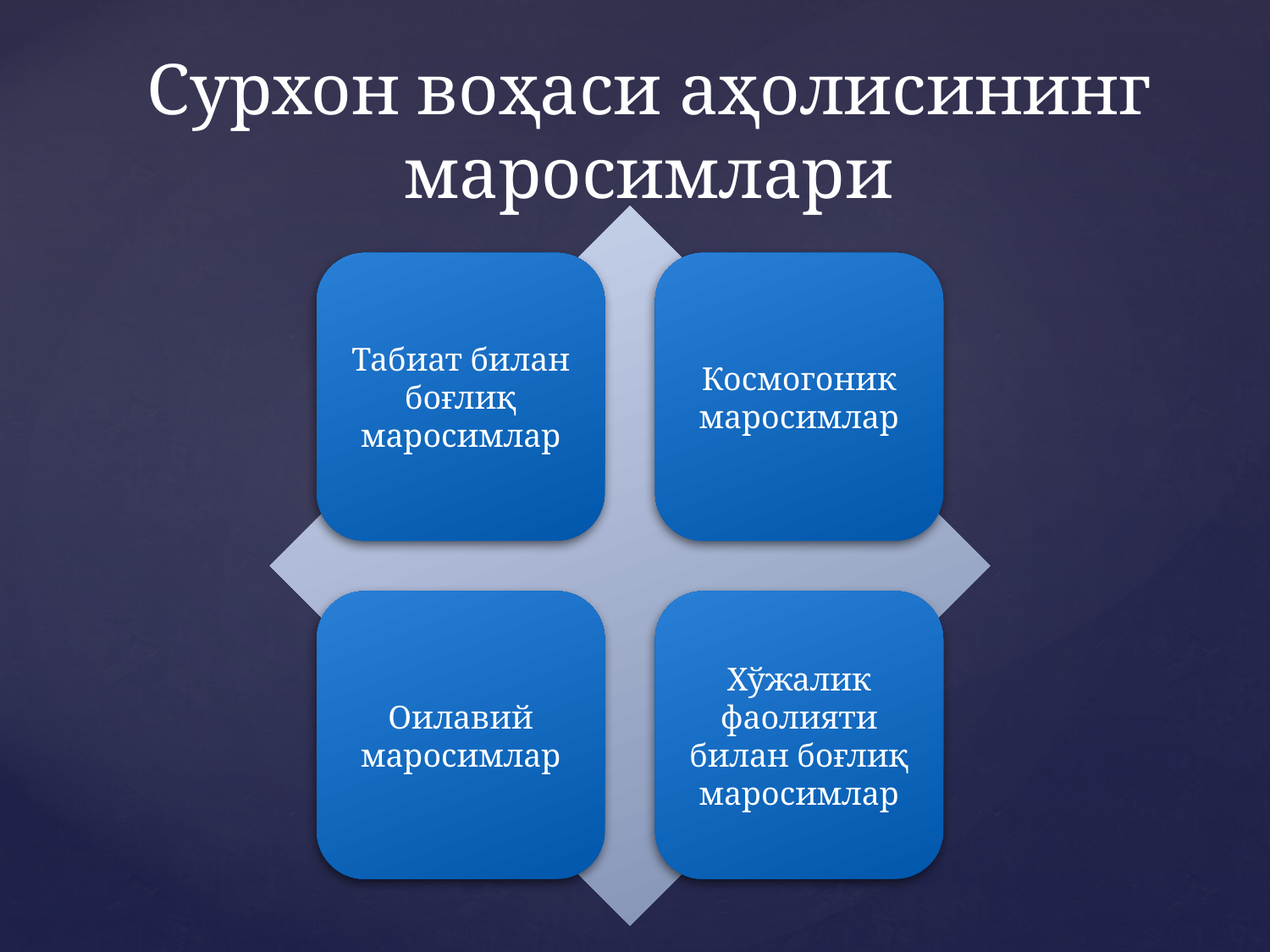

# Сурхон воҳаси аҳолисининг маросимлари
Табиат билан боғлиқ маросимлар
Космогоник маросимлар
Оилавий маросимлар
Хўжалик фаолияти билан боғлиқ маросимлар